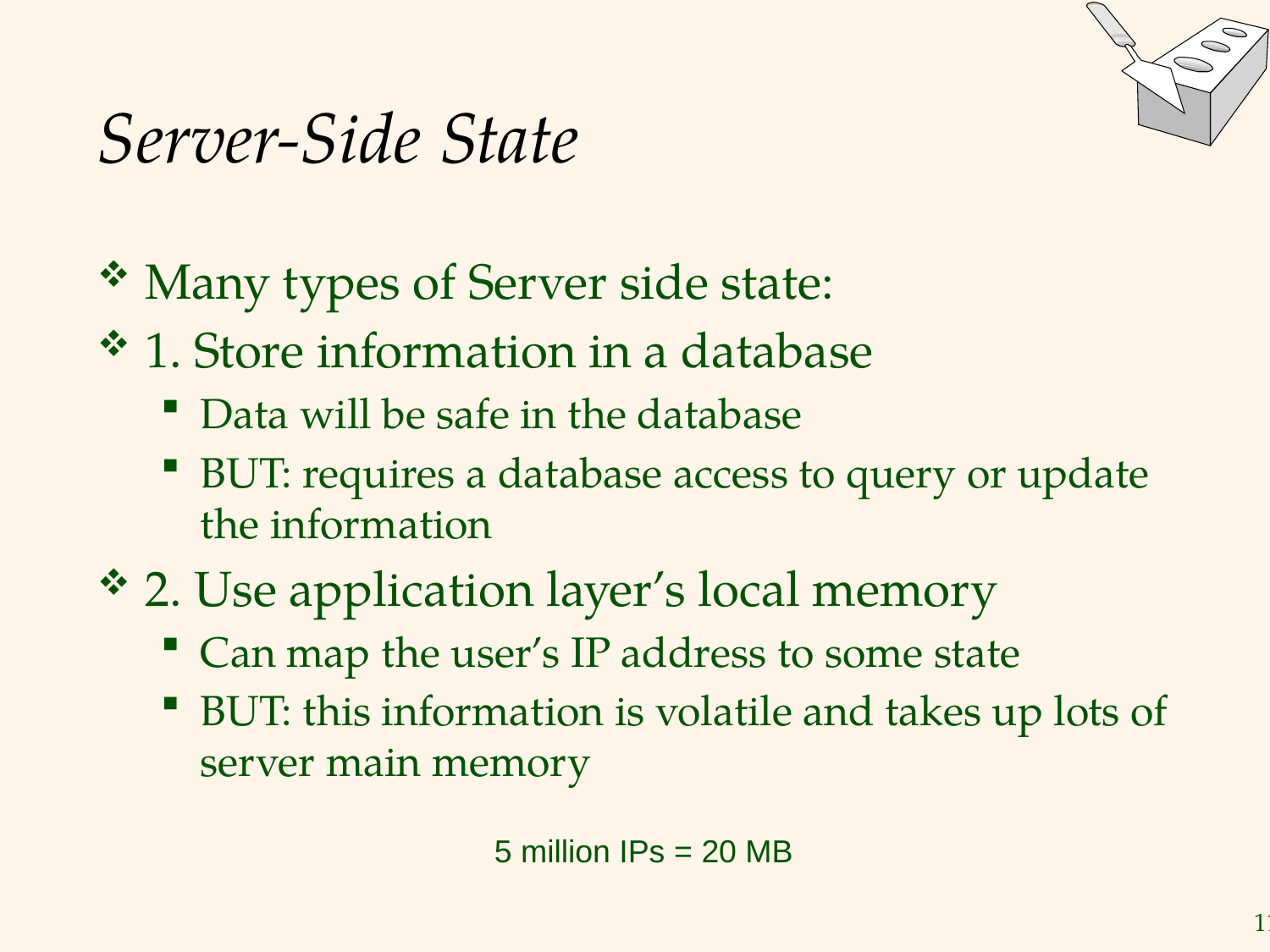

# Server-Side State
Many types of Server side state:
1. Store information in a database
Data will be safe in the database
BUT: requires a database access to query or update the information
2. Use application layer’s local memory
Can map the user’s IP address to some state
BUT: this information is volatile and takes up lots of server main memory

   5 million IPs = 20 MB